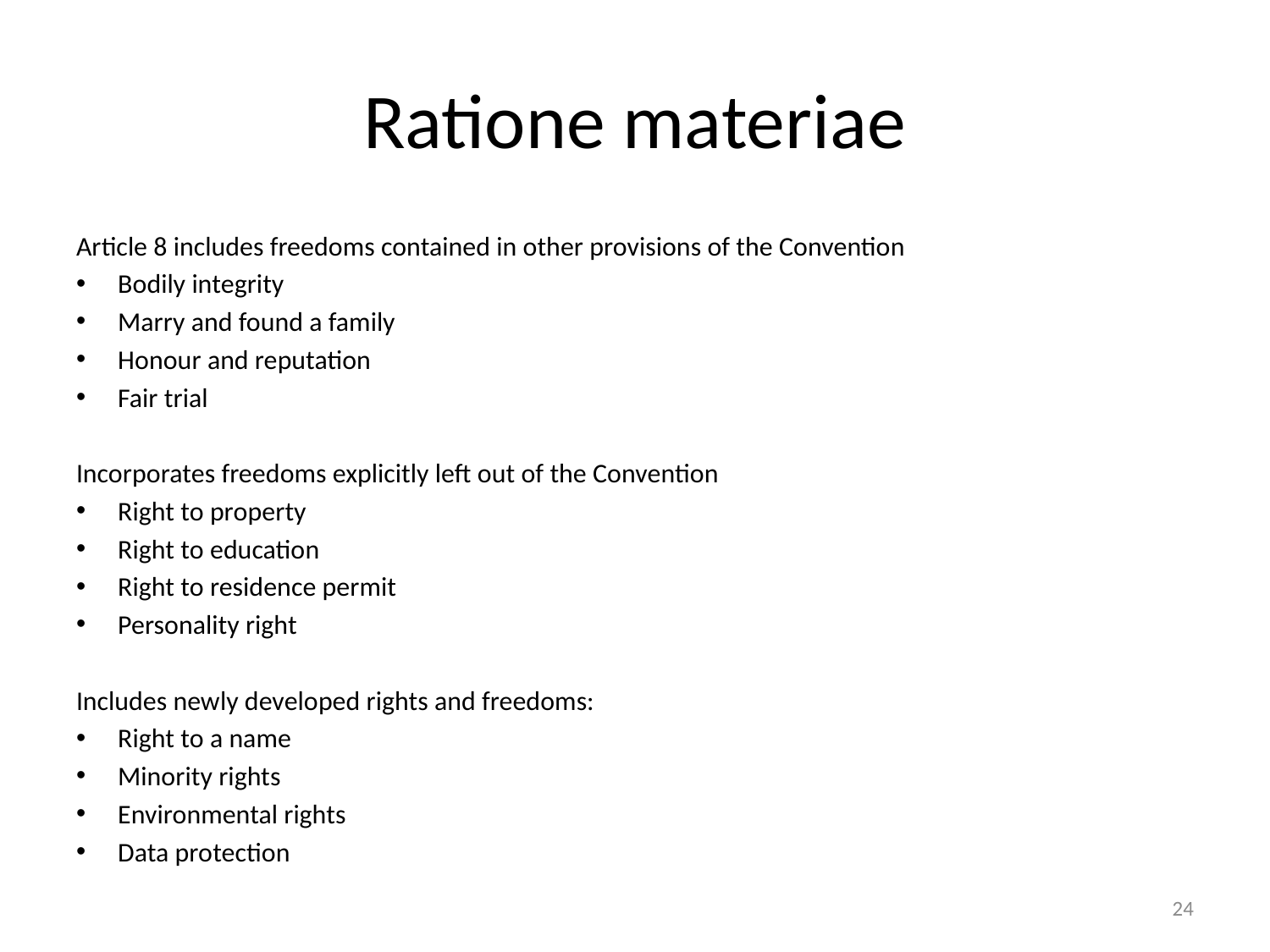

# Ratione materiae
Article 8 includes freedoms contained in other provisions of the Convention
Bodily integrity
Marry and found a family
Honour and reputation
Fair trial

Incorporates freedoms explicitly left out of the Convention
Right to property
Right to education
Right to residence permit
Personality right

Includes newly developed rights and freedoms:
Right to a name
Minority rights
Environmental rights
Data protection
24